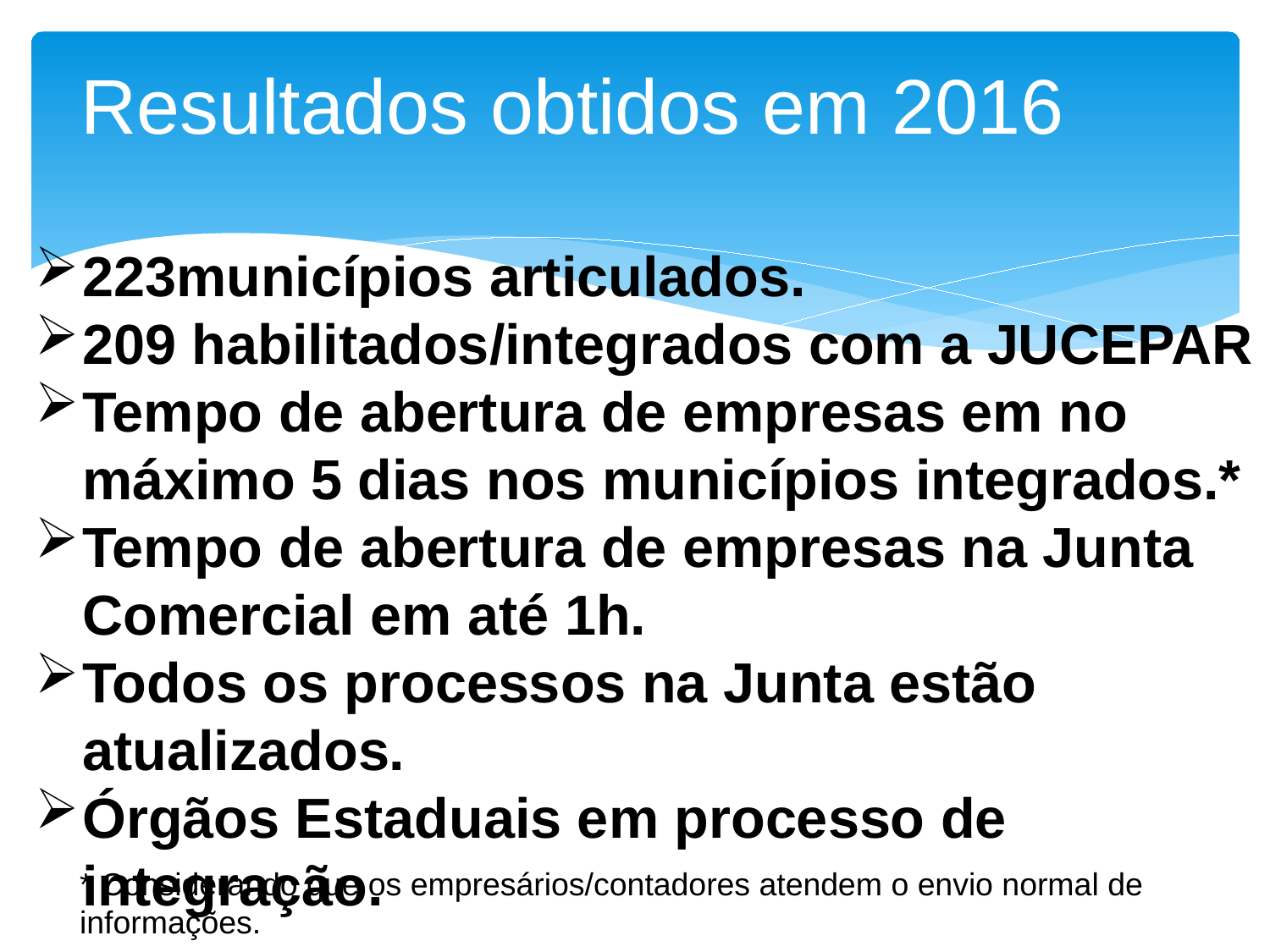

# Resultados obtidos em 2016
223municípios articulados.
209 habilitados/integrados com a JUCEPAR
Tempo de abertura de empresas em no máximo 5 dias nos municípios integrados.*
Tempo de abertura de empresas na Junta Comercial em até 1h.
Todos os processos na Junta estão atualizados.
Órgãos Estaduais em processo de integração.
* Considerando que os empresários/contadores atendem o envio normal de informações.